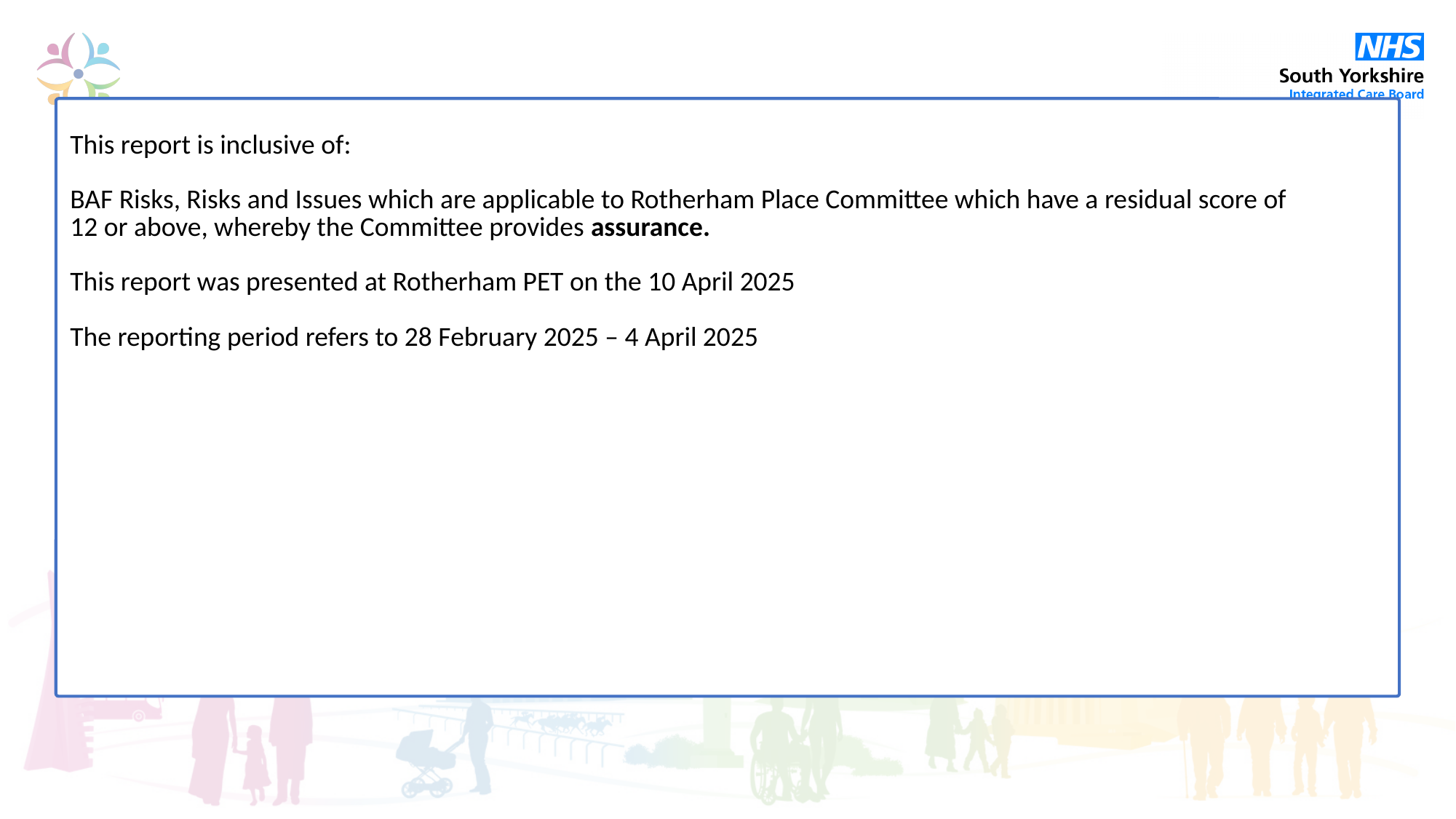

|  |
| --- |
| This report is inclusive of: BAF Risks, Risks and Issues which are applicable to Rotherham Place Committee which have a residual score of 12 or above, whereby the Committee provides assurance. This report was presented at Rotherham PET on the 10 April 2025 The reporting period refers to 28 February 2025 – 4 April 2025 |